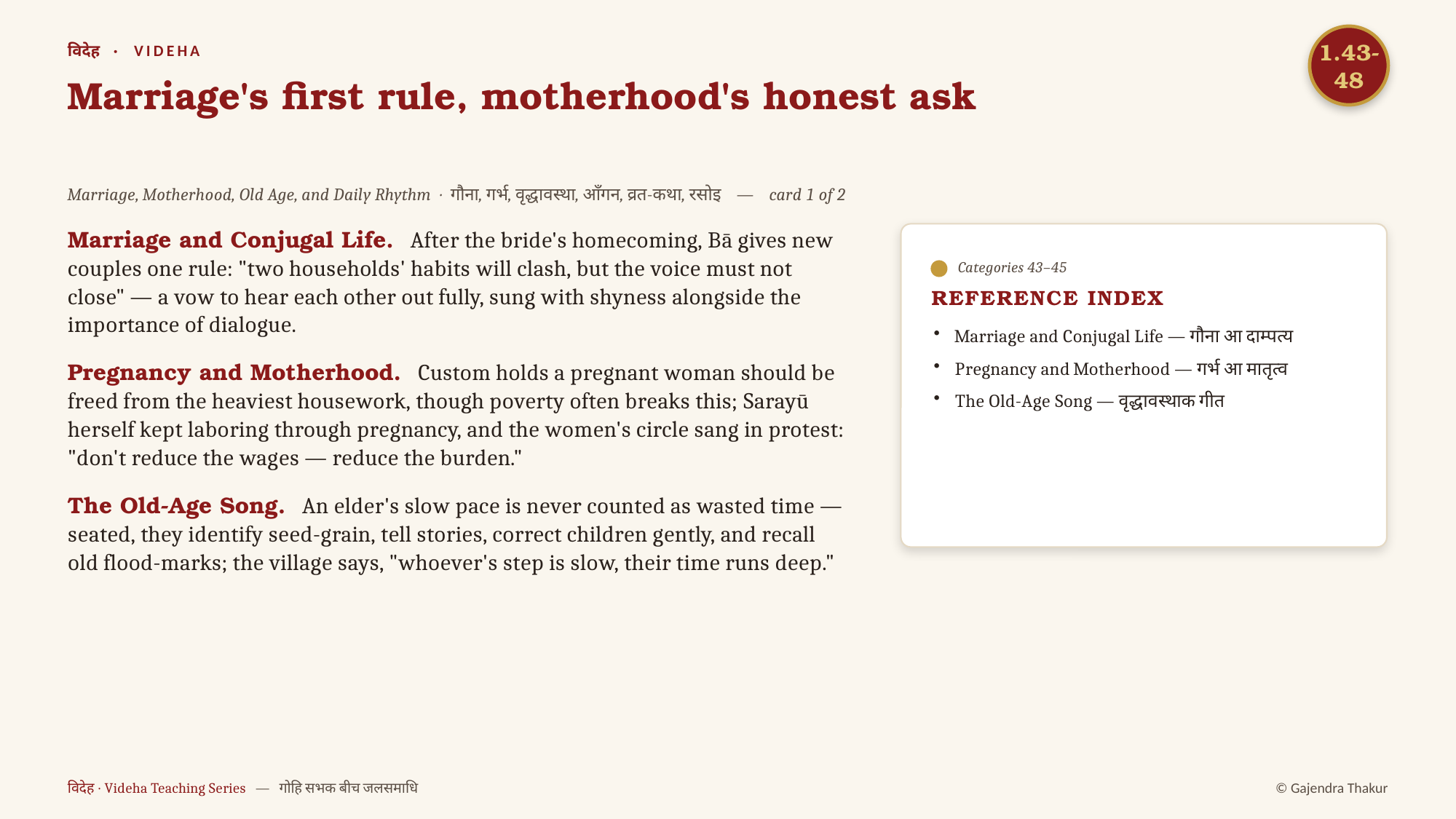

1.43-48
विदेह  ·  VIDEHA
Marriage's first rule, motherhood's honest ask
Marriage, Motherhood, Old Age, and Daily Rhythm  ·  गौना, गर्भ, वृद्धावस्था, आँगन, व्रत-कथा, रसोइ    —    card 1 of 2
Marriage and Conjugal Life.  After the bride's homecoming, Bā gives new couples one rule: "two households' habits will clash, but the voice must not close" — a vow to hear each other out fully, sung with shyness alongside the importance of dialogue.
Pregnancy and Motherhood.  Custom holds a pregnant woman should be freed from the heaviest housework, though poverty often breaks this; Sarayū herself kept laboring through pregnancy, and the women's circle sang in protest: "don't reduce the wages — reduce the burden."
The Old-Age Song.  An elder's slow pace is never counted as wasted time — seated, they identify seed-grain, tell stories, correct children gently, and recall old flood-marks; the village says, "whoever's step is slow, their time runs deep."

Categories 43–45

REFERENCE INDEX
Marriage and Conjugal Life — गौना आ दाम्पत्य
Pregnancy and Motherhood — गर्भ आ मातृत्व
The Old-Age Song — वृद्धावस्थाक गीत
विदेह · Videha Teaching Series   —   गोहि सभक बीच जलसमाधि
© Gajendra Thakur